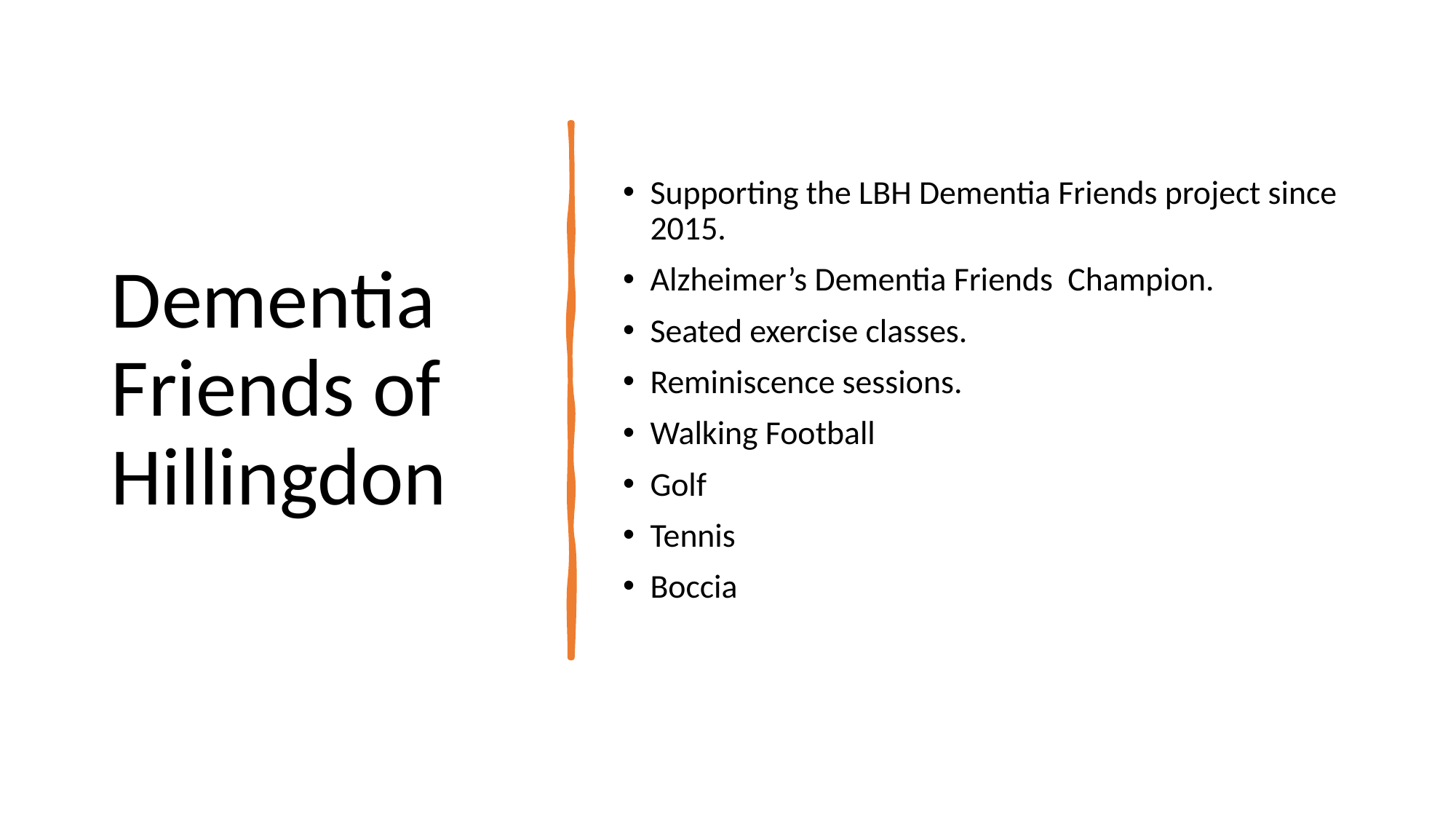

# Dementia Friends of Hillingdon
Supporting the LBH Dementia Friends project since 2015.
Alzheimer’s Dementia Friends  Champion.
Seated exercise classes.
Reminiscence sessions.
Walking Football
Golf
Tennis
Boccia